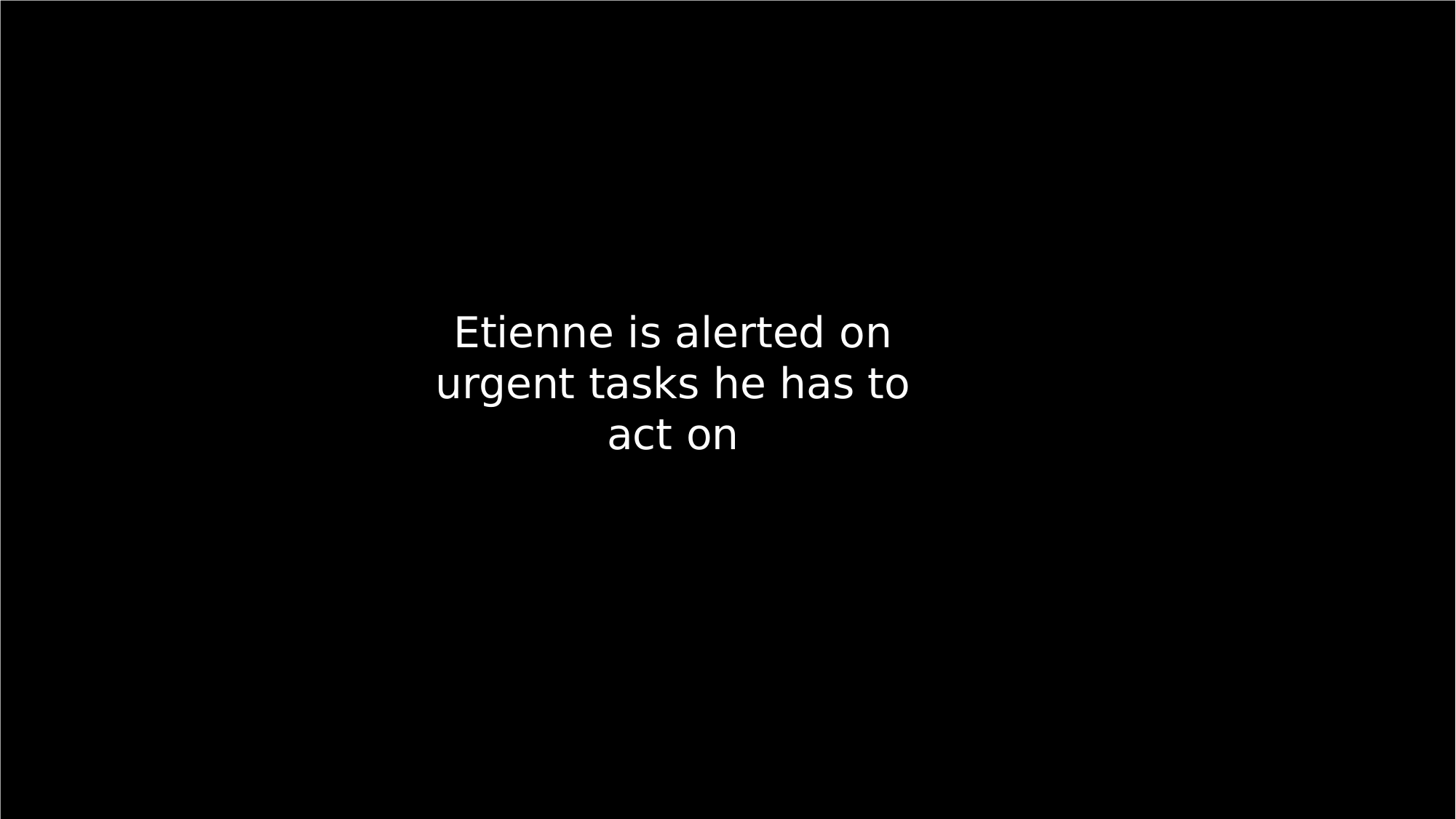

Etienne is alerted on urgent tasks he has to act on